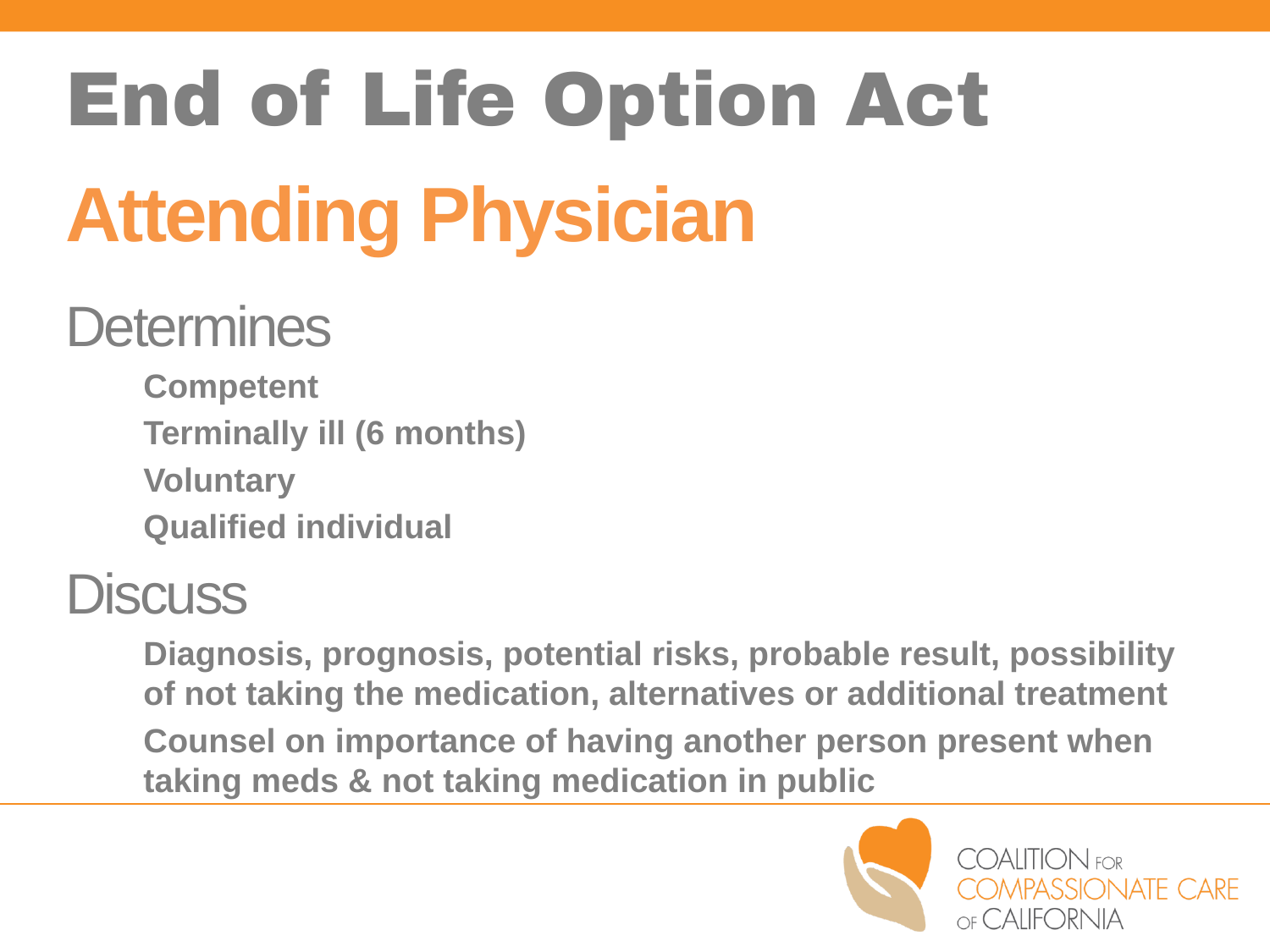

End of Life Option Act
Attending Physician

Determines
Competent
Terminally ill (6 months)
Voluntary
Qualified individual
Discuss
Diagnosis, prognosis, potential risks, probable result, possibility of not taking the medication, alternatives or additional treatment
Counsel on importance of having another person present when taking meds & not taking medication in public